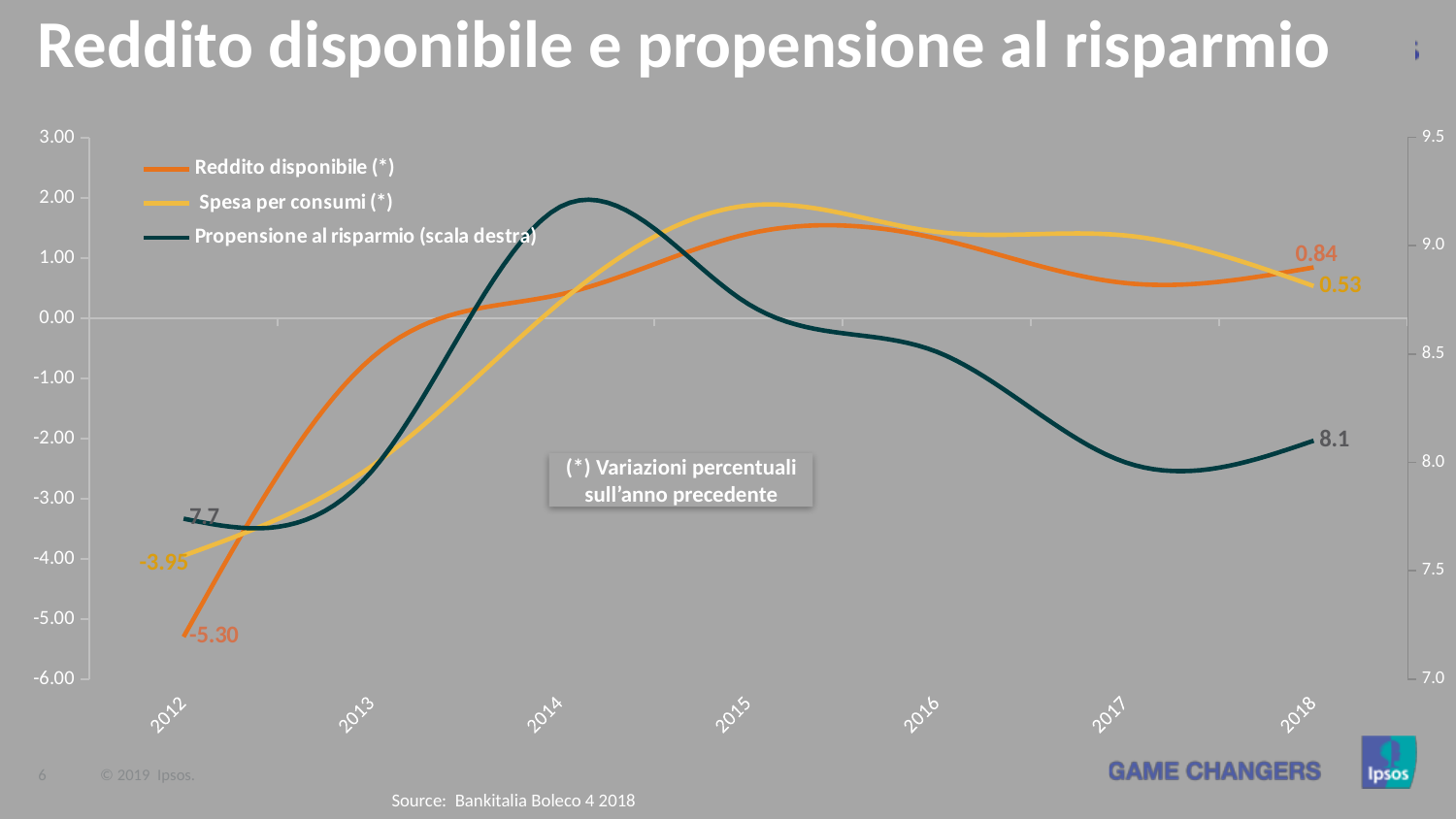

# Reddito disponibile e propensione al risparmio

### Chart

| Category | Reddito disponibile (*) |  Spesa per consumi (*) | Propensione al risparmio (scala destra) |
|---|---|---|---|
| 2012 | -5.3 | -3.95 | 7.74 |
| 2013 | -0.66 | -2.46 | 7.96 |
| 2014 | 0.39 | 0.26 | 9.18 |
| 2015 | 1.4 | 1.87 | 8.73 |
| 2016 | 1.32 | 1.43 | 8.51 |
| 2017 | 0.58 | 1.37 | 8.0 |
| 2018 | 0.84 | 0.53 | 8.1 |
(*) Variazioni percentuali sull’anno precedente
Source:  Bankitalia Boleco 4 2018